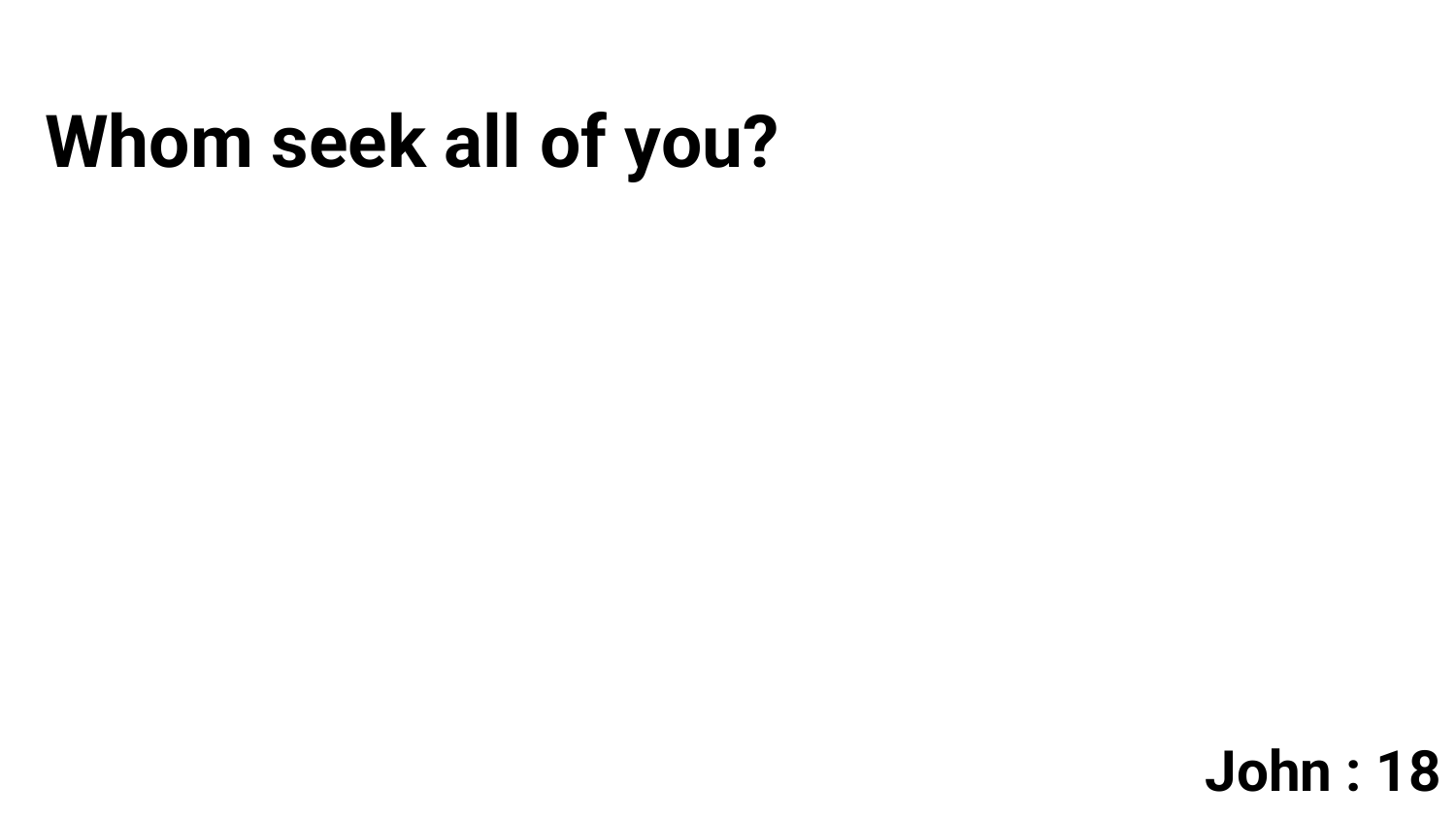

Whom seek all of you?
John : 18